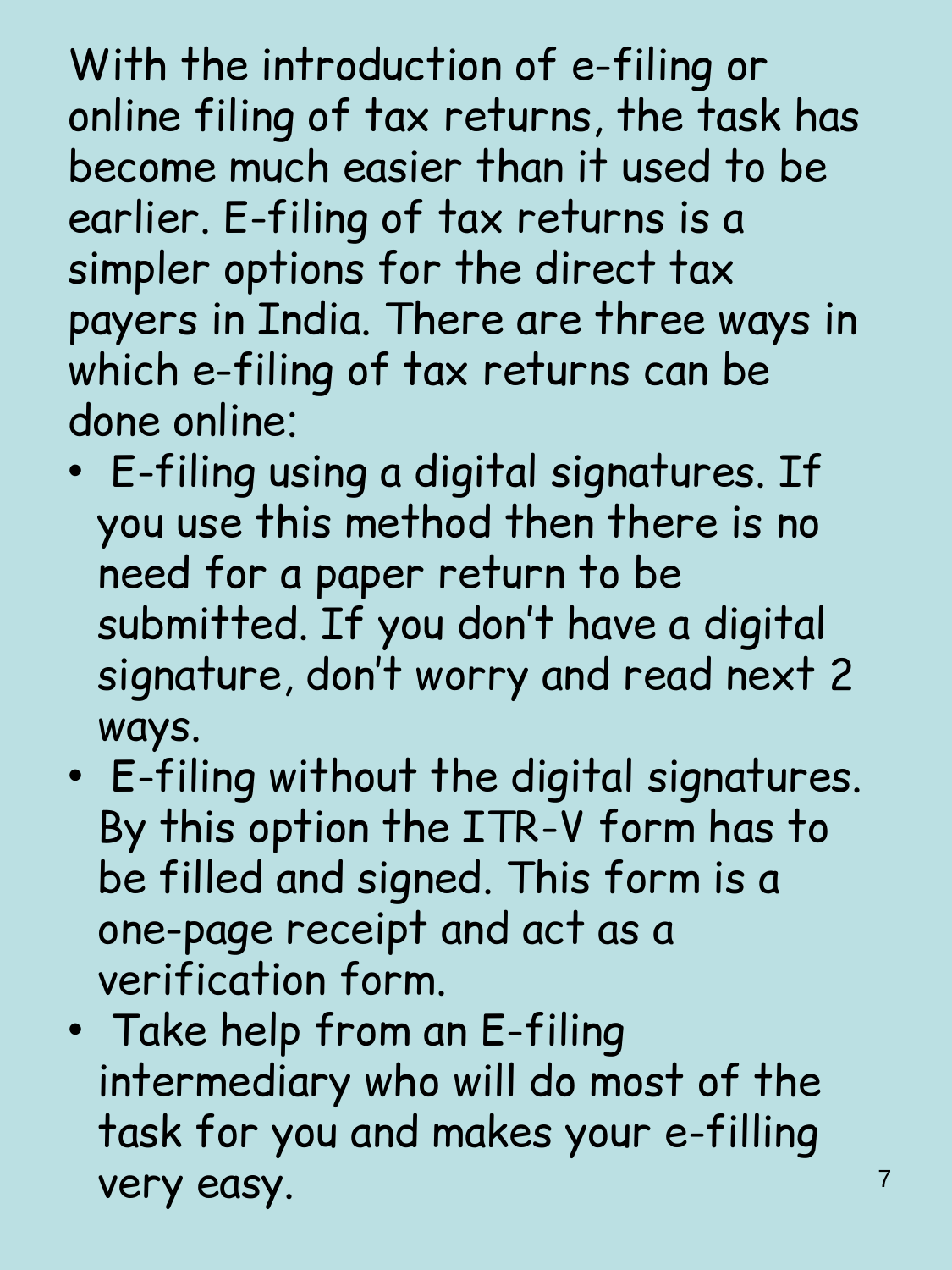

With the introduction of e-filing or online filing of tax returns, the task has become much easier than it used to be earlier. E-filing of tax returns is a simpler options for the direct tax payers in India. There are three ways in which e-filing of tax returns can be done online:
 E-filing using a digital signatures. If you use this method then there is no need for a paper return to be submitted. If you don’t have a digital signature, don’t worry and read next 2 ways.
 E-filing without the digital signatures. By this option the ITR-V form has to be filled and signed. This form is a one-page receipt and act as a verification form.
 Take help from an E-filing intermediary who will do most of the task for you and makes your e-filling very easy.
7